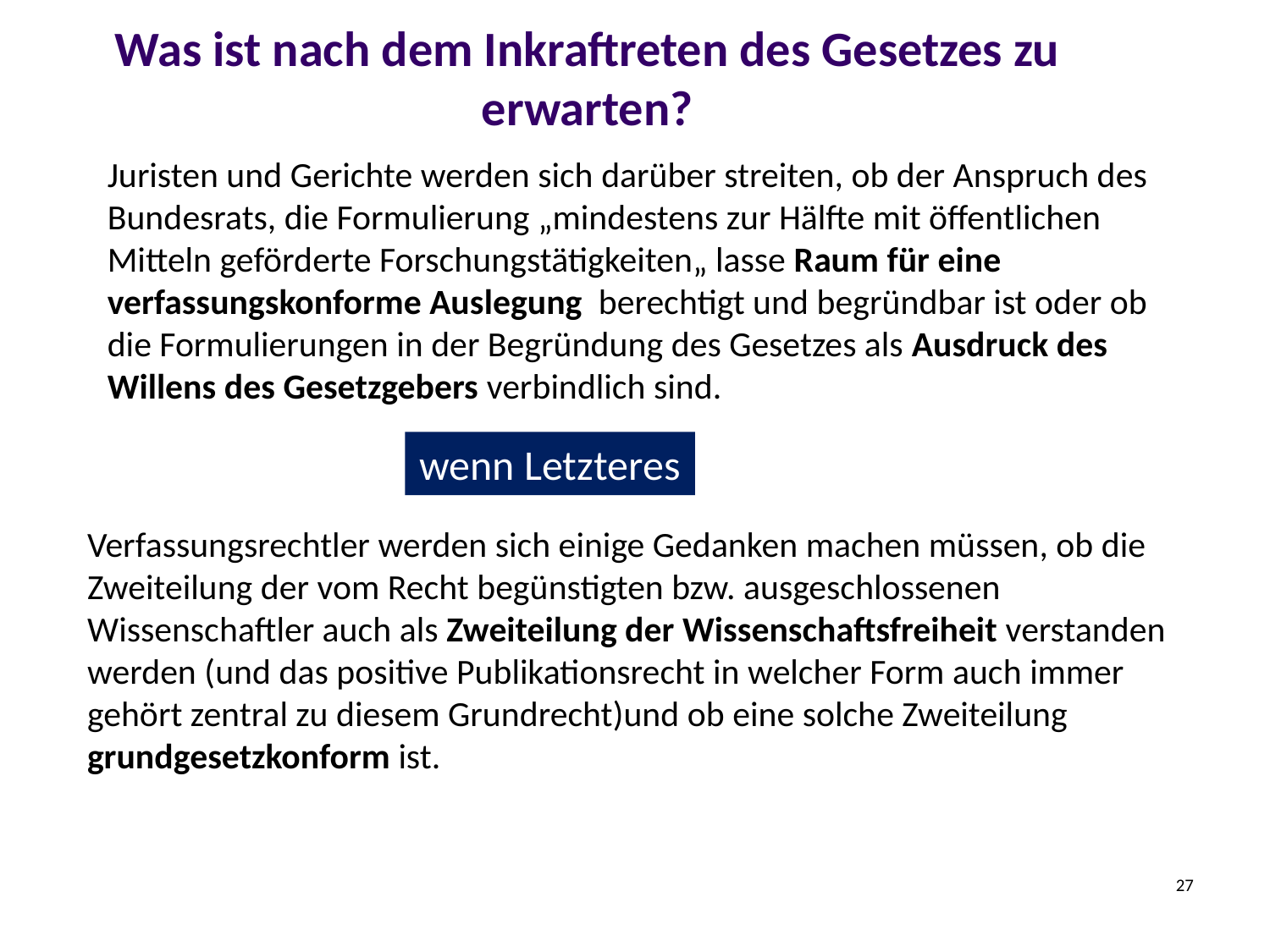

# Was ist nach dem Inkraftreten des Gesetzes zu erwarten?
Juristen und Gerichte werden sich darüber streiten, ob der Anspruch des Bundesrats, die Formulierung „mindestens zur Hälfte mit öffentlichen Mitteln geförderte Forschungstätigkeiten„ lasse Raum für eine verfassungskonforme Auslegung  berechtigt und begründbar ist oder ob die Formulierungen in der Begründung des Gesetzes als Ausdruck des Willens des Gesetzgebers verbindlich sind.
wenn Letzteres
Verfassungsrechtler werden sich einige Gedanken machen müssen, ob die Zweiteilung der vom Recht begünstigten bzw. ausgeschlossenen Wissenschaftler auch als Zweiteilung der Wissenschaftsfreiheit verstanden werden (und das positive Publikationsrecht in welcher Form auch immer gehört zentral zu diesem Grundrecht)und ob eine solche Zweiteilung grundgesetzkonform ist.
27